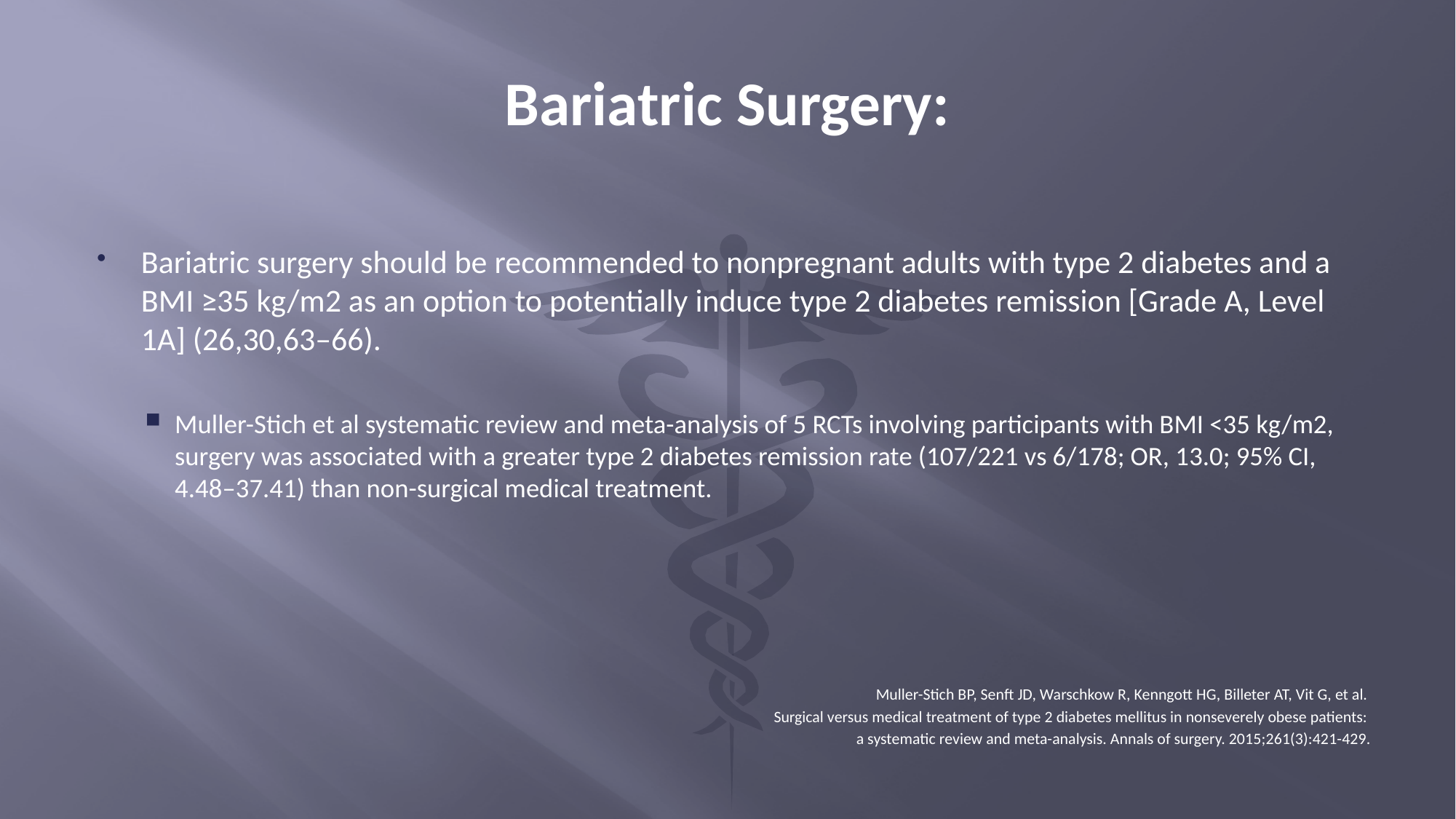

# Bariatric Surgery:

Bariatric surgery should be recommended to nonpregnant adults with type 2 diabetes and a BMI ≥35 kg/m2 as an option to potentially induce type 2 diabetes remission [Grade A, Level 1A] (26,30,63–66).

Muller-Stich et al systematic review and meta-analysis of 5 RCTs involving participants with BMI <35 kg/m2, surgery was associated with a greater type 2 diabetes remission rate (107/221 vs 6/178; OR, 13.0; 95% CI, 4.48–37.41) than non-surgical medical treatment.

Muller-Stich BP, Senft JD, Warschkow R, Kenngott HG, Billeter AT, Vit G, et al.
Surgical versus medical treatment of type 2 diabetes mellitus in nonseverely obese patients:
a systematic review and meta-analysis. Annals of surgery. 2015;261(3):421-429.